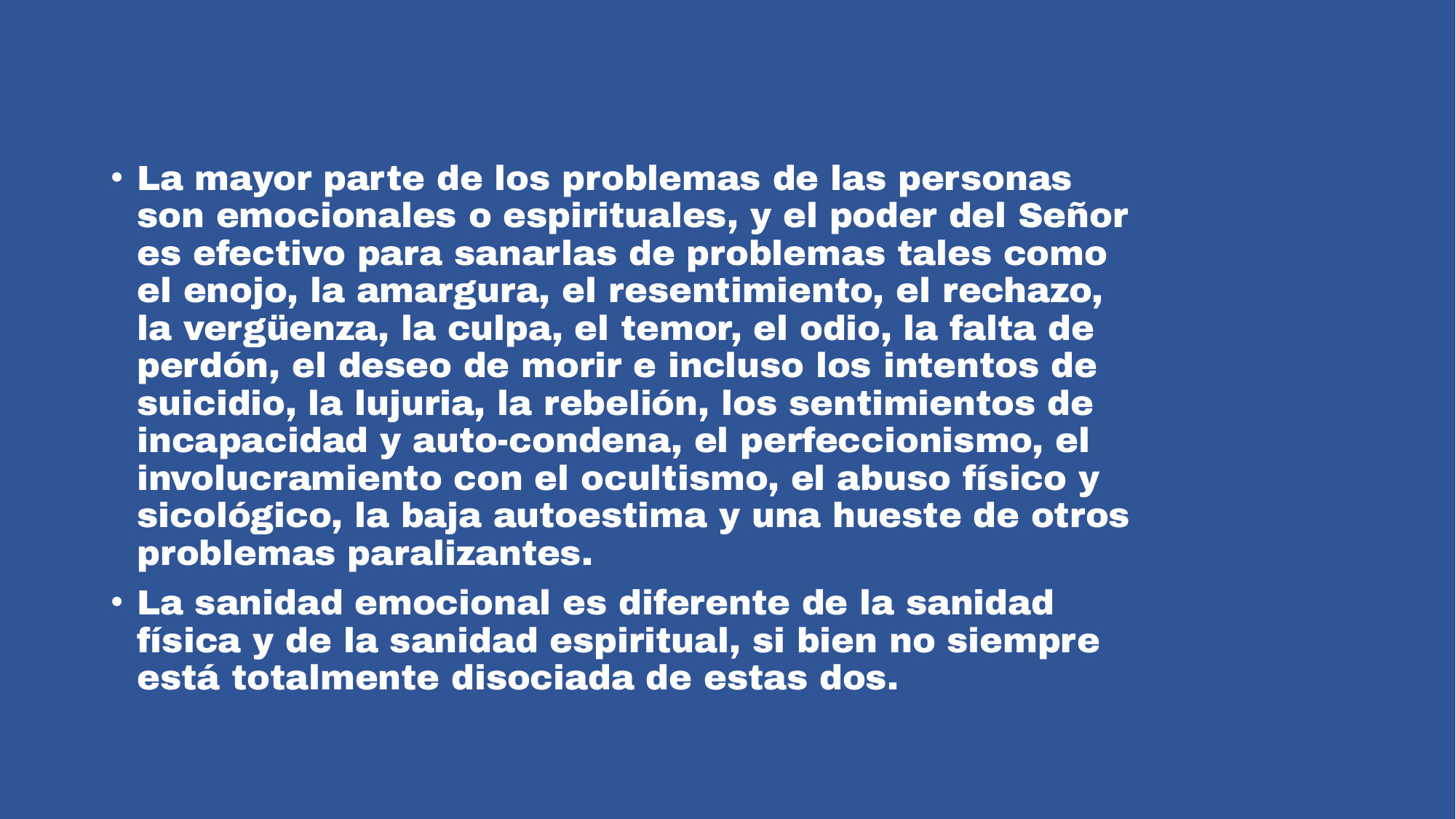

#
La mayor parte de los problemas de las personas son emocionales o espirituales, y el poder del Señor es efectivo para sanarlas de problemas tales como el enojo, la amargura, el resentimiento, el rechazo, la vergüenza, la culpa, el temor, el odio, la falta de perdón, el deseo de morir e incluso los intentos de suicidio, la lujuria, la rebelión, los sentimientos de incapacidad y auto-condena, el perfeccionismo, el involucramiento con el ocultismo, el abuso físico y sicológico, la baja autoestima y una hueste de otros problemas paralizantes.
La sanidad emocional es diferente de la sanidad física y de la sanidad espiritual, si bien no siempre está totalmente disociada de estas dos.